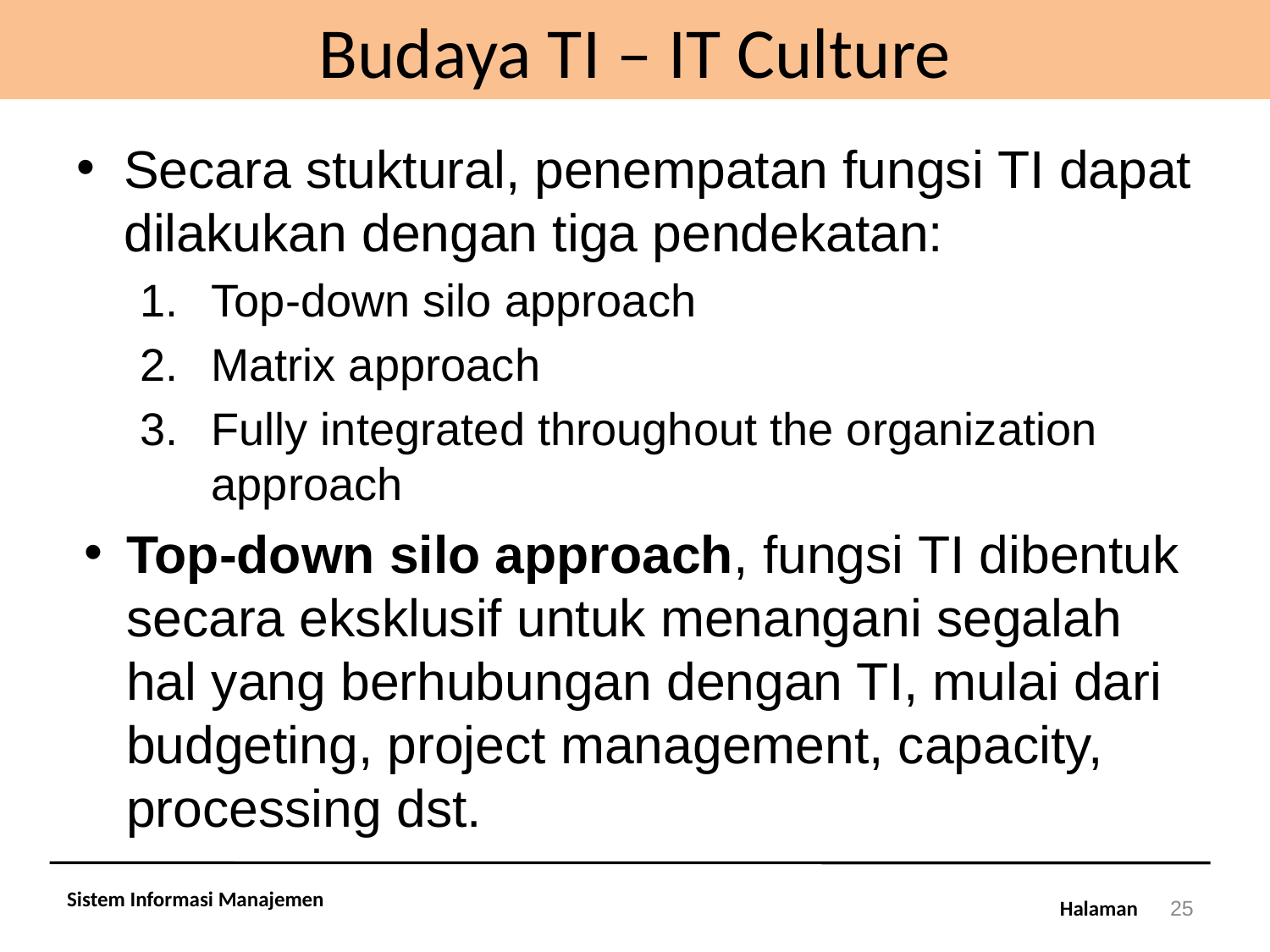

# Budaya TI – IT Culture
Secara stuktural, penempatan fungsi TI dapat dilakukan dengan tiga pendekatan:
Top-down silo approach
Matrix approach
Fully integrated throughout the organization approach
Top-down silo approach, fungsi TI dibentuk secara eksklusif untuk menangani segalah hal yang berhubungan dengan TI, mulai dari budgeting, project management, capacity, processing dst.
Sistem Informasi Manajemen
25